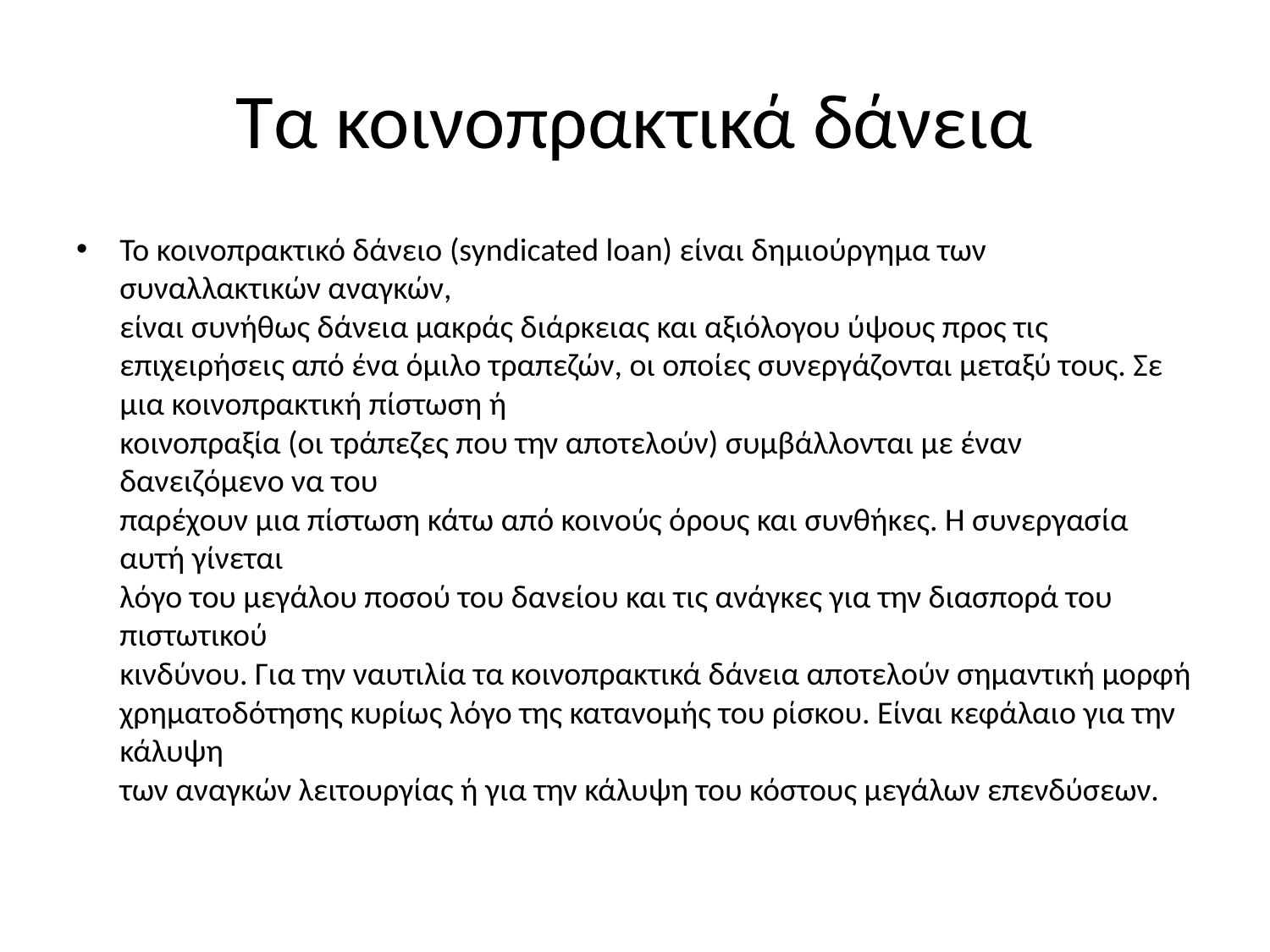

# Τα κοινοπρακτικά δάνεια
Το κοινοπρακτικό δάνειο (syndicated loan) είναι δημιούργημα των συναλλακτικών αναγκών,
είναι συνήθως δάνεια μακράς διάρκειας και αξιόλογου ύψους προς τις επιχειρήσεις από ένα όμιλο τραπεζών, οι οποίες συνεργάζονται μεταξύ τους. Σε μια κοινοπρακτική πίστωση ή
κοινοπραξία (οι τράπεζες που την αποτελούν) συμβάλλονται με έναν δανειζόμενο να του
παρέχουν μια πίστωση κάτω από κοινούς όρους και συνθήκες. Η συνεργασία αυτή γίνεται
λόγο του μεγάλου ποσού του δανείου και τις ανάγκες για την διασπορά του πιστωτικού
κινδύνου. Για την ναυτιλία τα κοινοπρακτικά δάνεια αποτελούν σημαντική μορφή
χρηματοδότησης κυρίως λόγο της κατανομής του ρίσκου. Είναι κεφάλαιο για την κάλυψη
των αναγκών λειτουργίας ή για την κάλυψη του κόστους μεγάλων επενδύσεων.